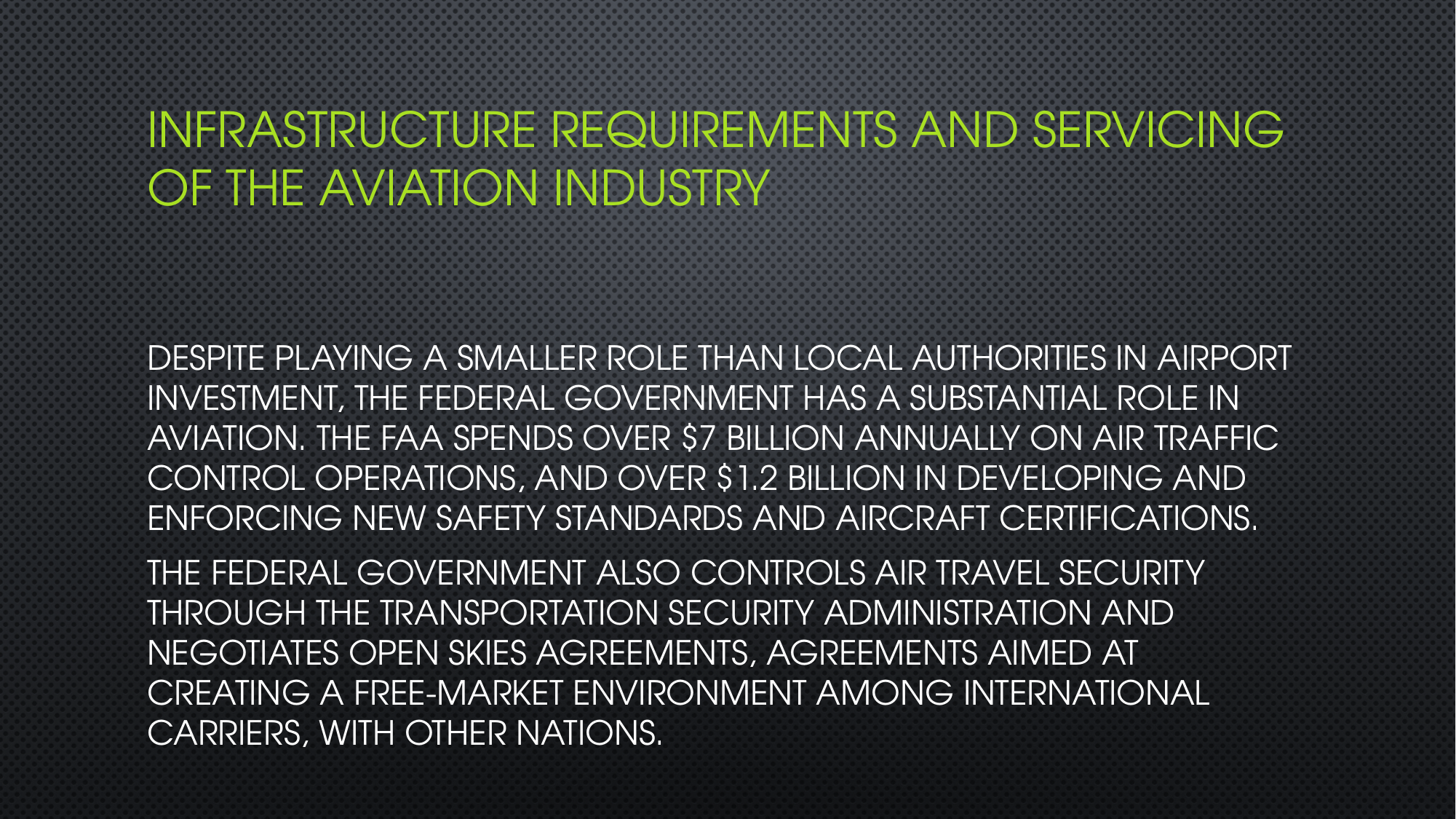

# INFRASTRUCTURE REQUIREMENTS AND SERVICING OF THE AVIATION INDUSTRY
Despite playing a smaller role than local authorities in airport investment, the federal government has a substantial role in aviation. The FAA spends over $7 billion annually on air traffic control operations, and over $1.2 billion in developing and enforcing new safety standards and aircraft certifications.
The federal government also controls air travel security through the Transportation Security Administration and negotiates Open Skies Agreements, agreements aimed at creating a free-market environment among international carriers, with other nations.